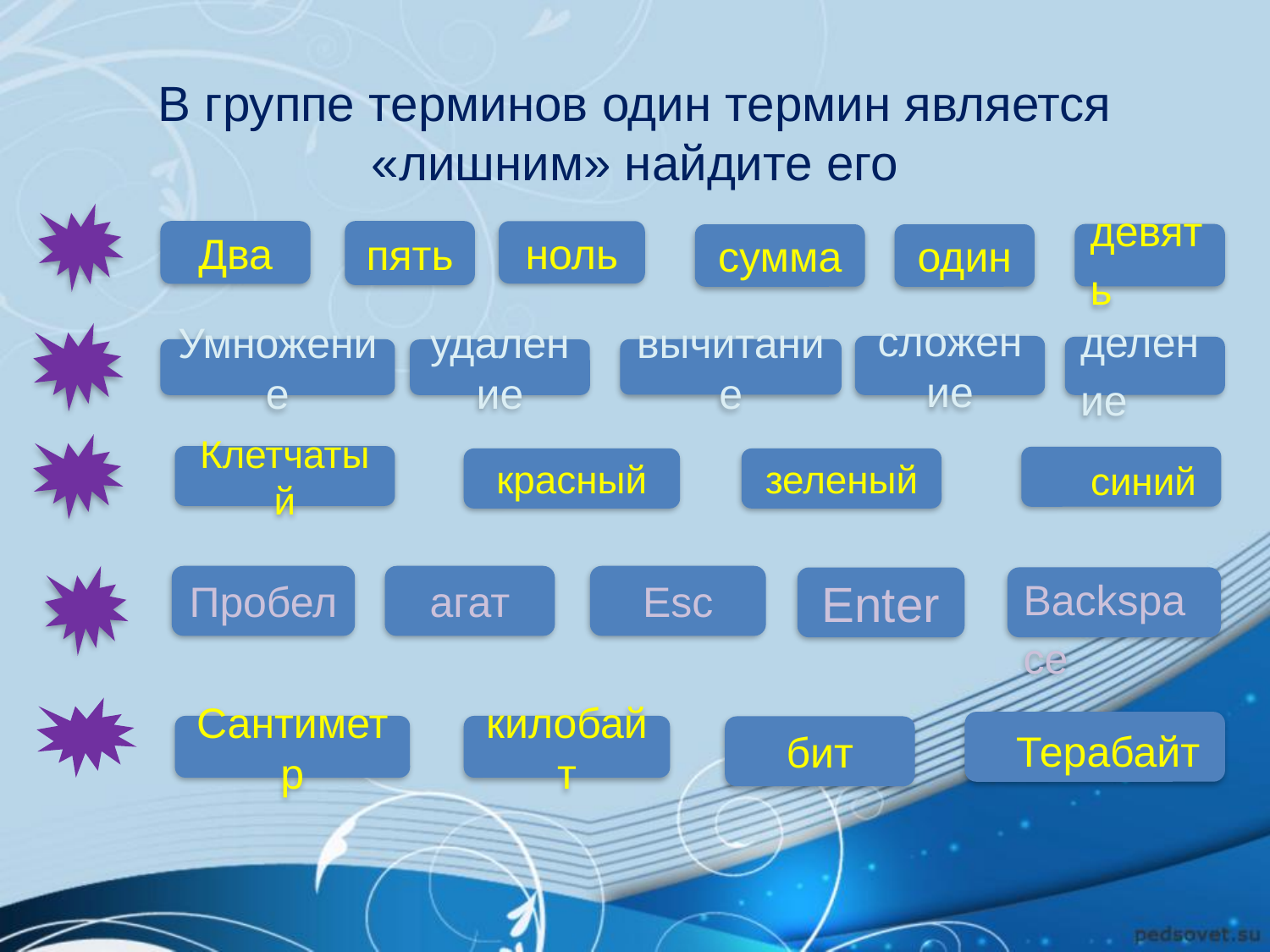

В группе терминов один термин является «лишним» найдите его

Два
пять
ноль
девять
сумма
один

сложение
деление
вычитание
Умножение
удаление

Клетчатый
     синий
красный
зеленый

Пробел
агат
Esc
 Backspace
Enter

   Терабайт
Сантиметр
килобайт
бит